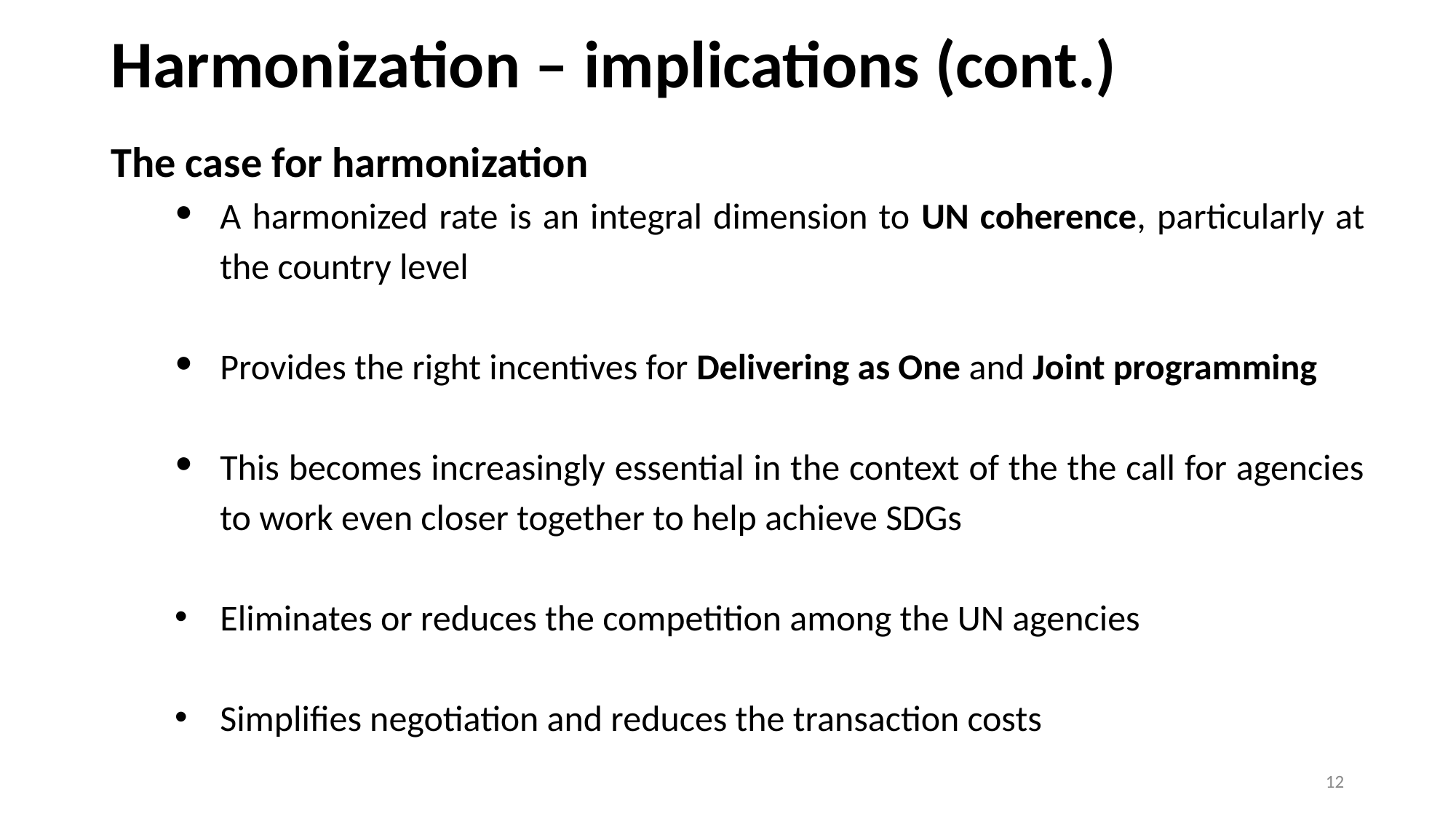

# Harmonization – implications (cont.)
The case for harmonization
A harmonized rate is an integral dimension to UN coherence, particularly at the country level

Provides the right incentives for Delivering as One and Joint programming

This becomes increasingly essential in the context of the the call for agencies to work even closer together to help achieve SDGs

Eliminates or reduces the competition among the UN agencies

Simplifies negotiation and reduces the transaction costs
12